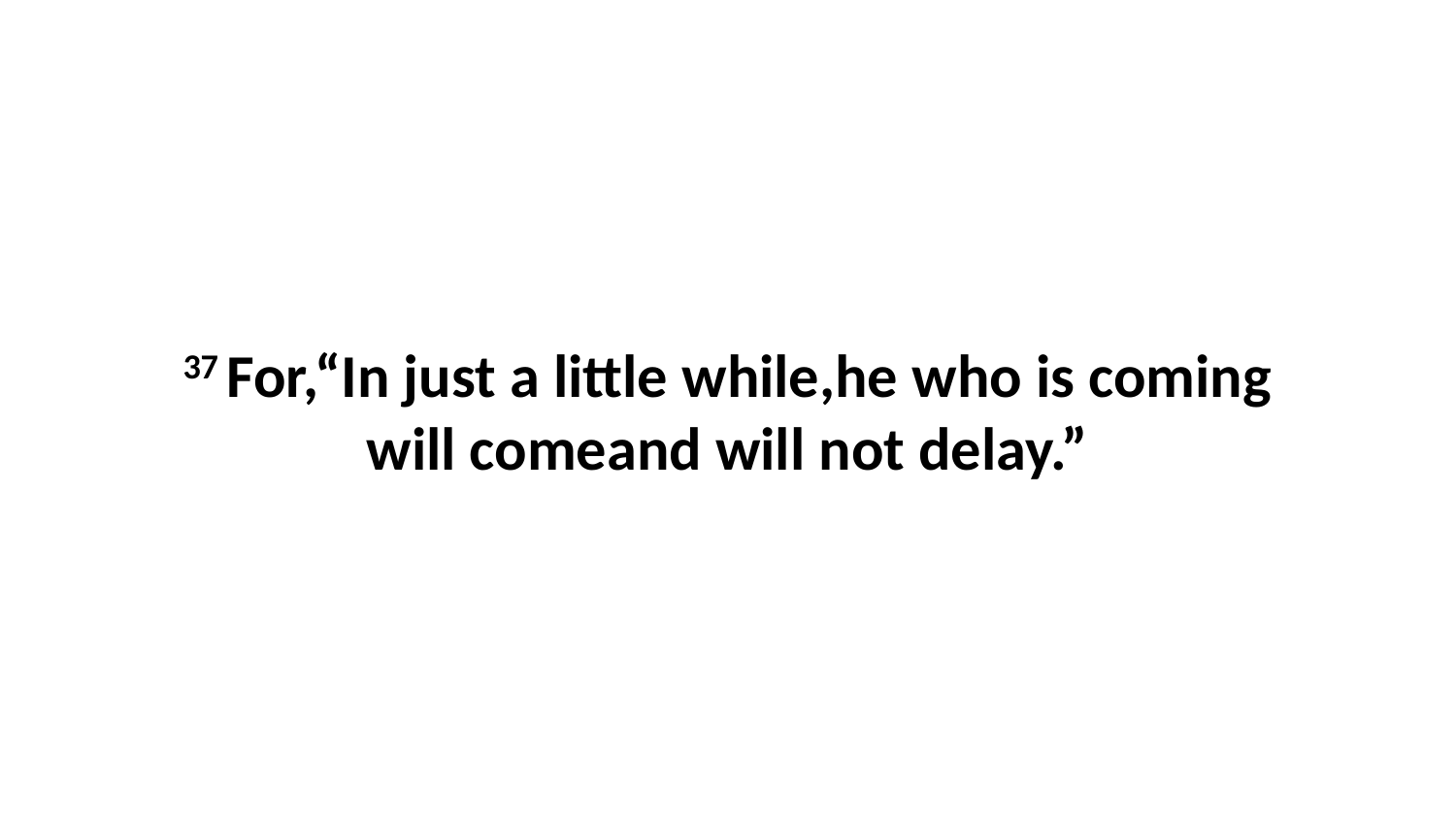

37 For,“In just a little while,he who is coming will comeand will not delay.”